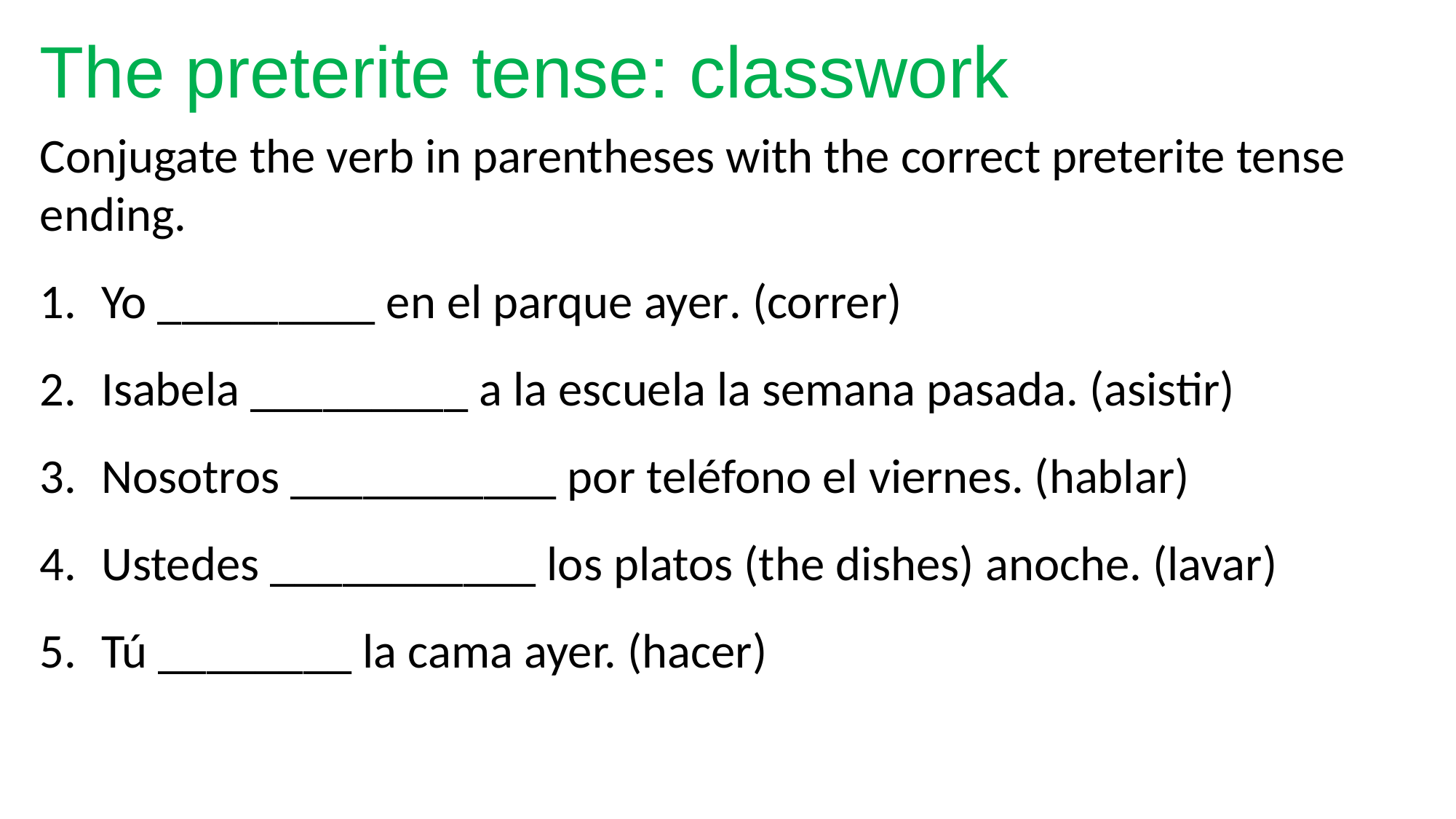

The preterite tense: classwork
Conjugate the verb in parentheses with the correct preterite tense ending.
Yo _________ en el parque ayer. (correr)
Isabela _________ a la escuela la semana pasada. (asistir)
Nosotros ___________ por teléfono el viernes. (hablar)
Ustedes ___________ los platos (the dishes) anoche. (lavar)
Tú ________ la cama ayer. (hacer)